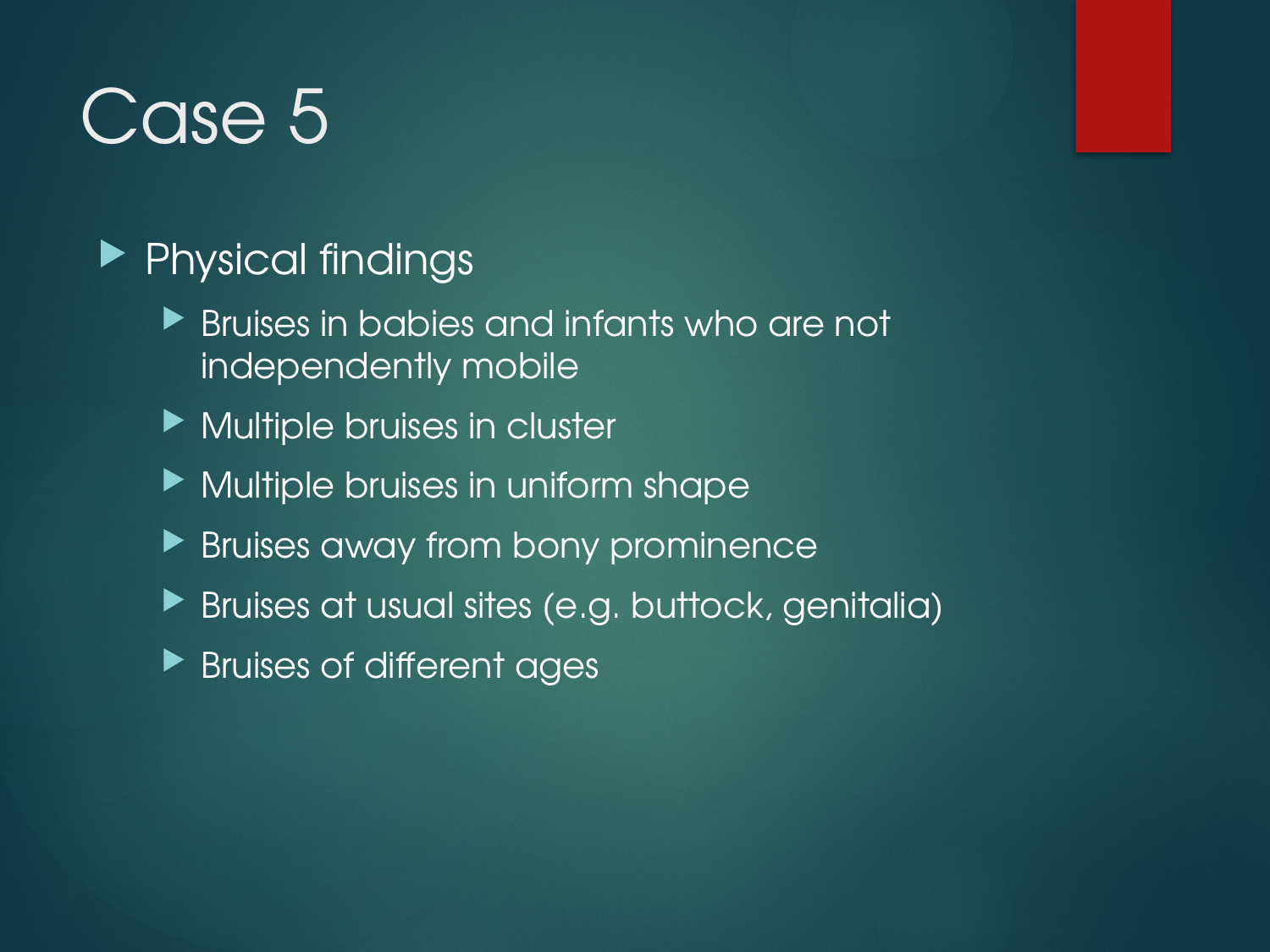

# Case 5
Physical findings
Bruises in babies and infants who are not independently mobile
Multiple bruises in cluster
Multiple bruises in uniform shape
Bruises away from bony prominence
Bruises at usual sites (e.g. buttock, genitalia)
Bruises of different ages